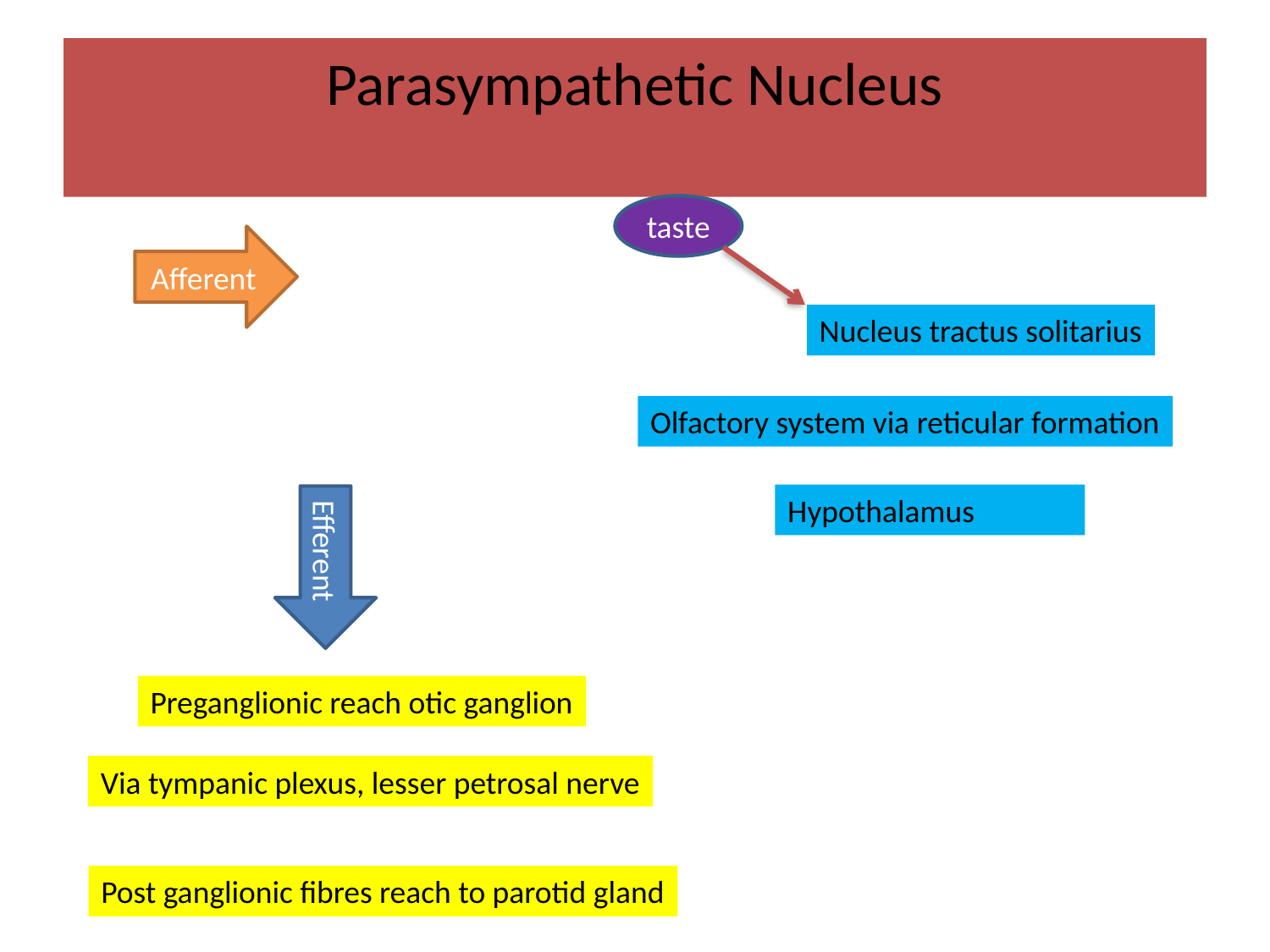

# Parasympathetic Nucleus
Afferent
taste

Nucleus tractus solitarius
Olfactory system via reticular formation
Hypothalamus
Efferent
Preganglionic reach otic ganglion
Via tympanic plexus, lesser petrosal nerve
Post ganglionic fibres reach to parotid gland